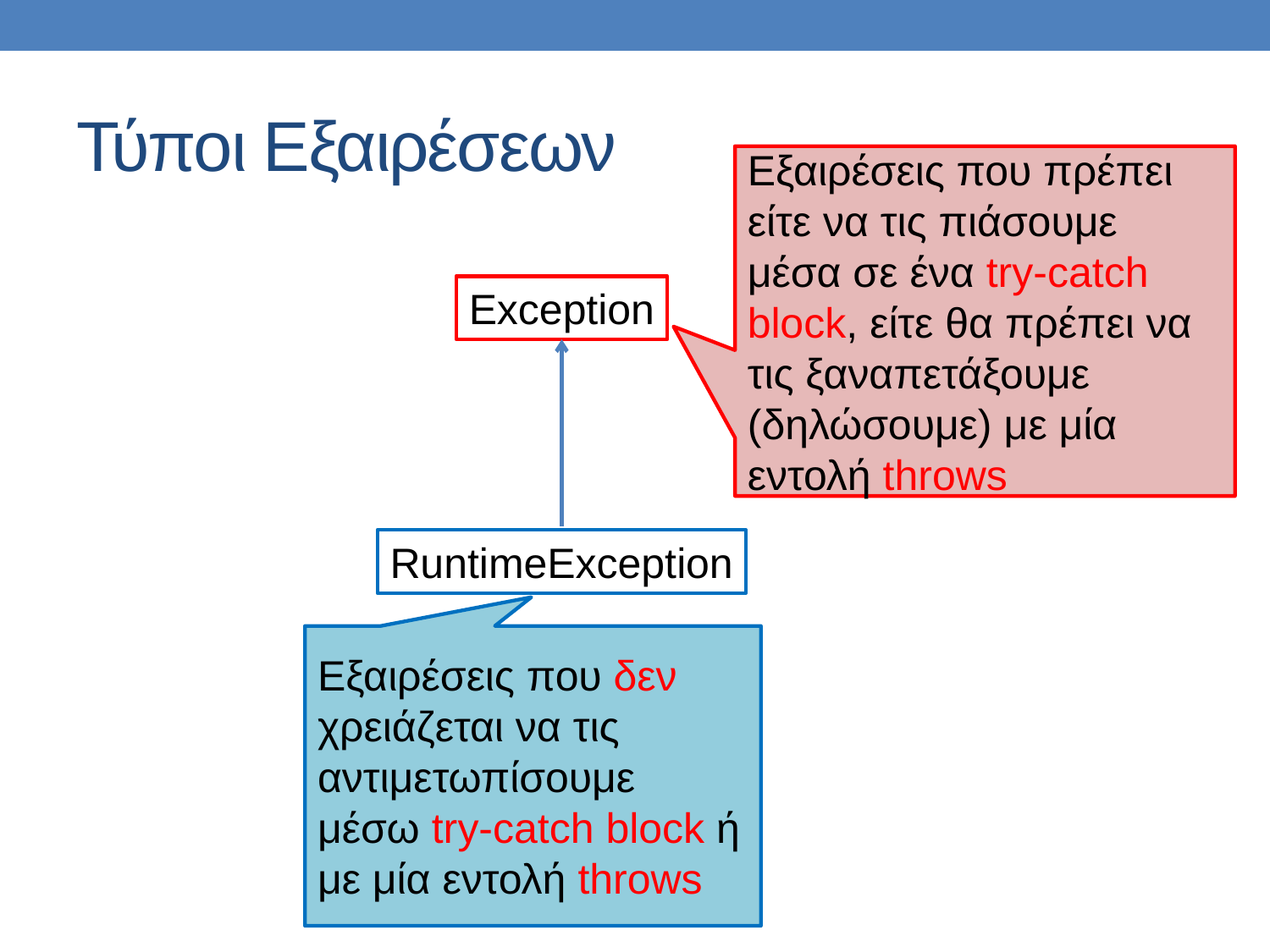

# Τύποι Εξαιρέσεων
Εξαιρέσεις που πρέπει είτε να τις πιάσουμε μέσα σε ένα try-catch block, είτε θα πρέπει να τις ξαναπετάξουμε (δηλώσουμε) με μία εντολή throws
Exception
RuntimeException
Εξαιρέσεις που δεν χρειάζεται να τις αντιμετωπίσουμε μέσω try-catch block ή με μία εντολή throws